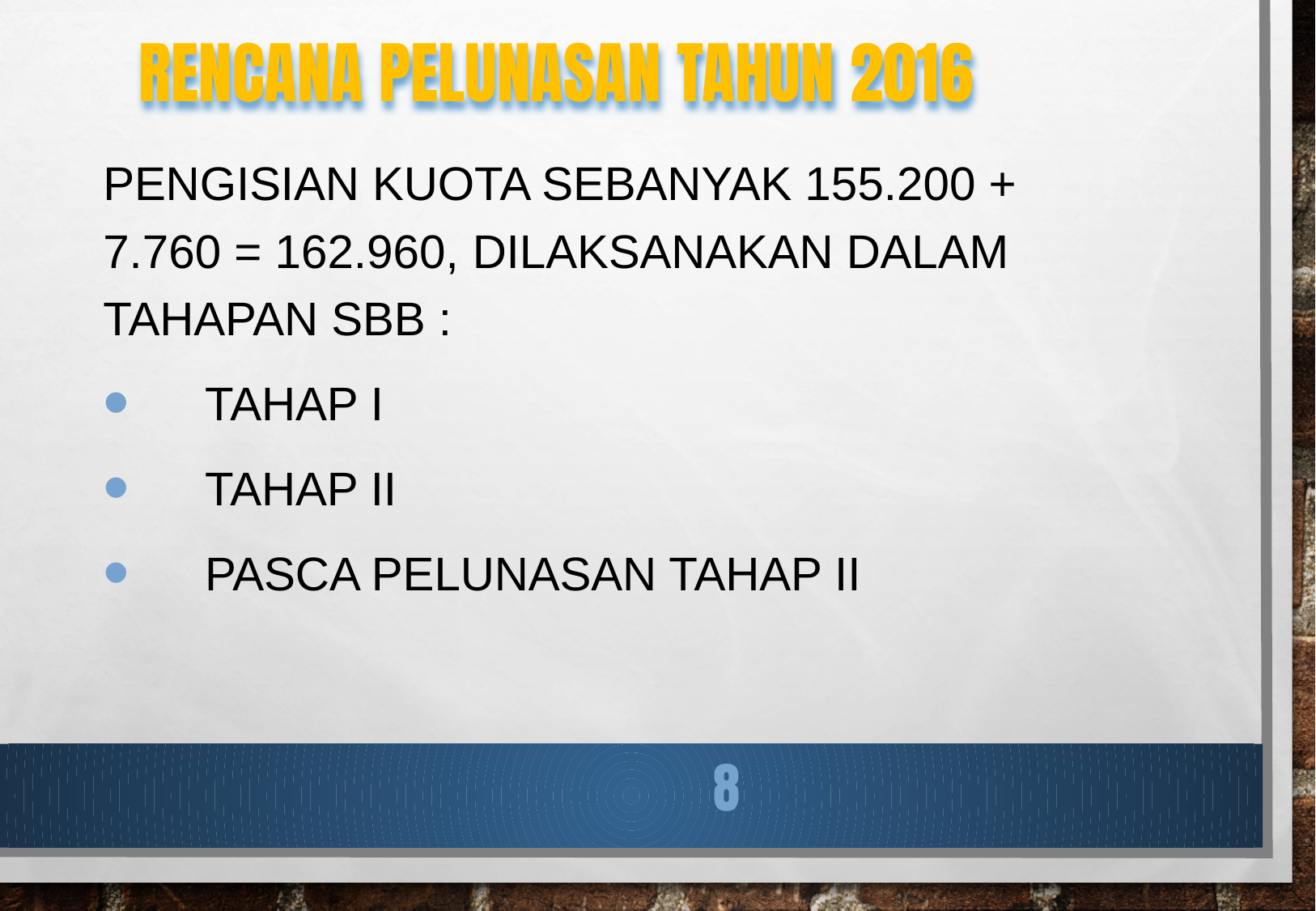

# RENCANA PELUNASAN TAHUN 2016
PENGISIAN KUOTA SEBANYAK 155.200 + 7.760 = 162.960, DILAKSANAKAN dalam tahapAN SBB :
	Tahap I
	Tahap II
	Pasca Pelunasan Tahap II
8